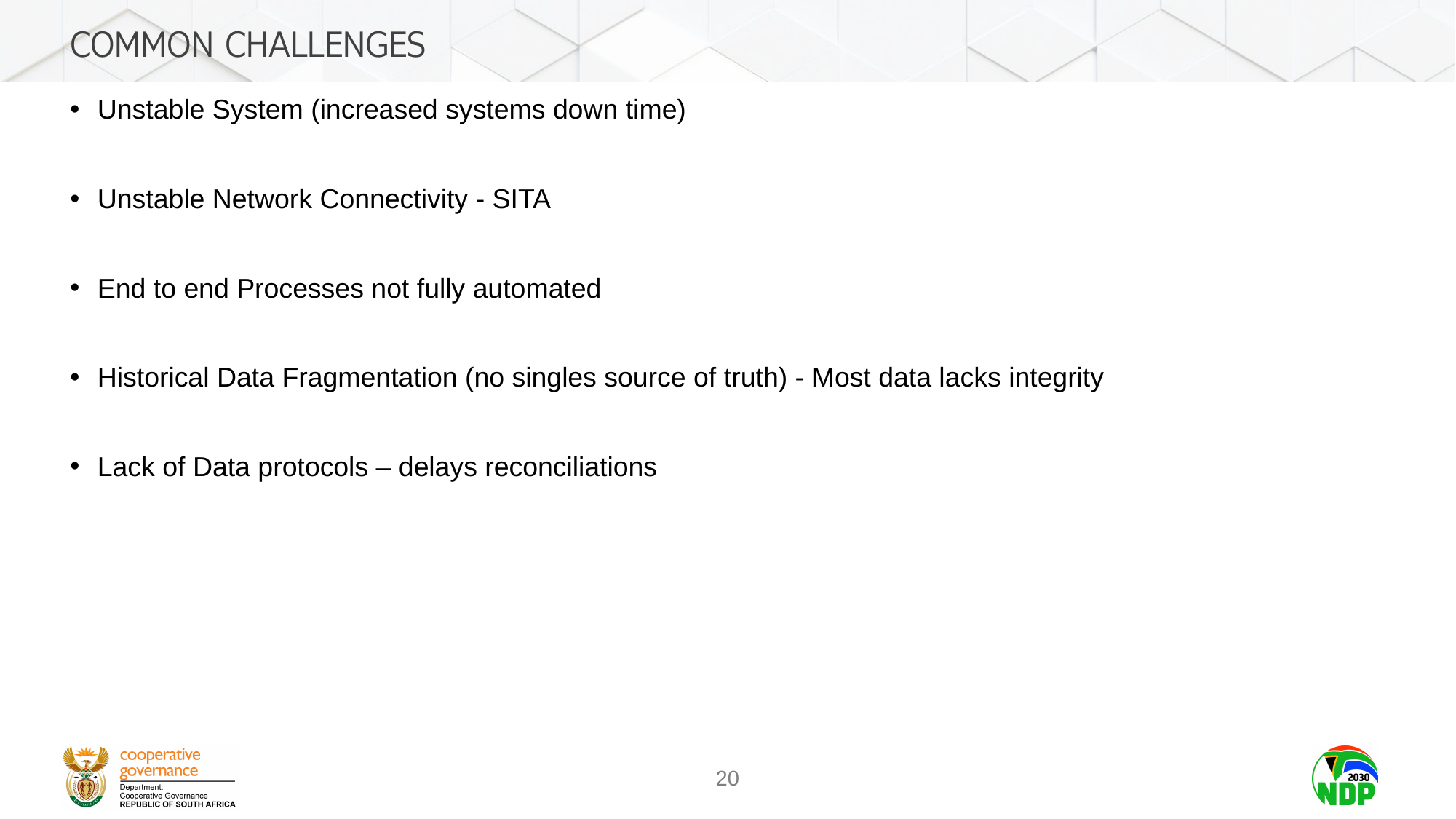

# Common challenges
Unstable System (increased systems down time)

Unstable Network Connectivity - SITA

End to end Processes not fully automated

Historical Data Fragmentation (no singles source of truth) - Most data lacks integrity

Lack of Data protocols – delays reconciliations